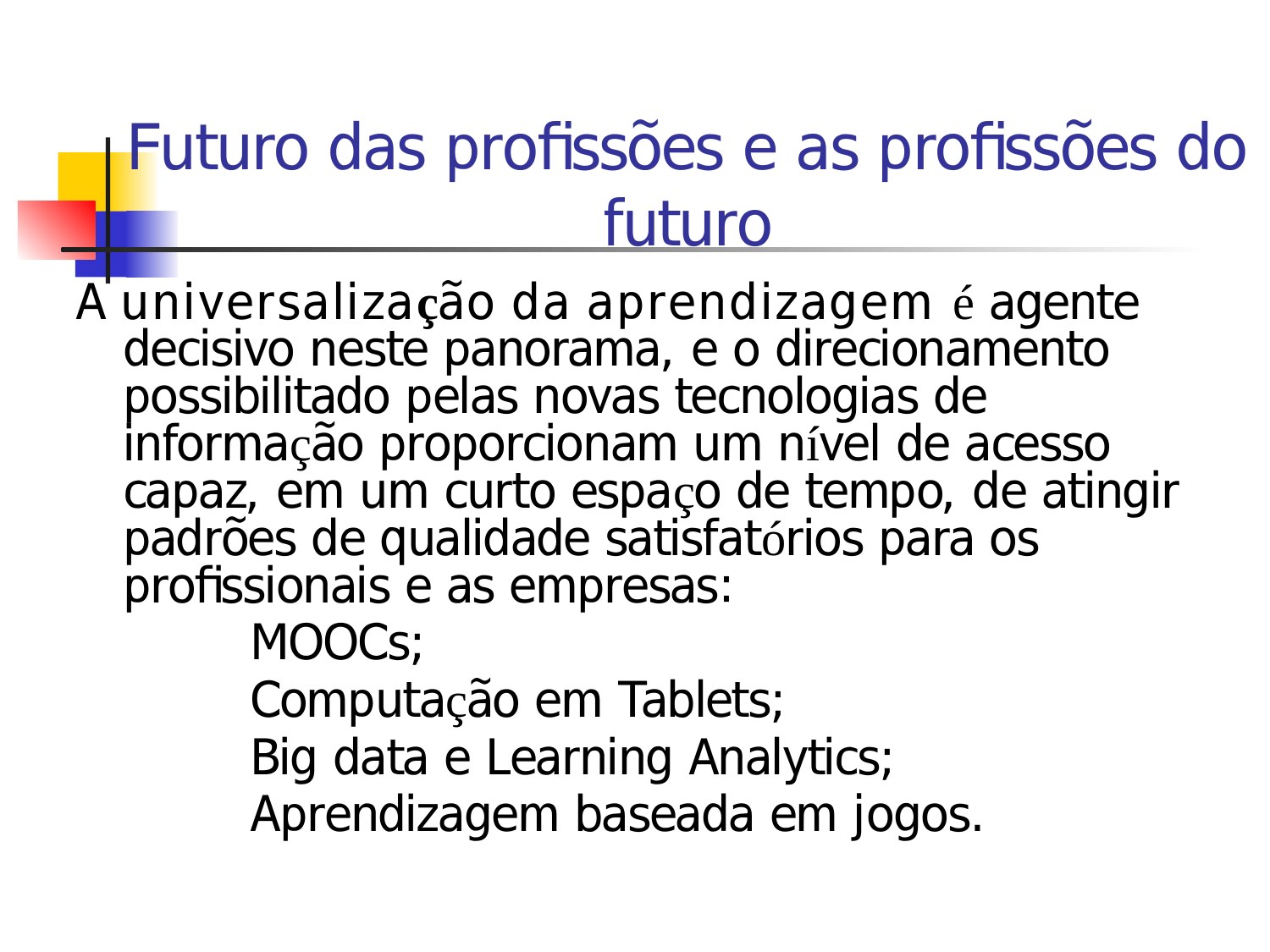

Futuro das profissões e as profissões do futuro
A universalização da aprendizagem é agente decisivo neste panorama, e o direcionamento possibilitado pelas novas tecnologias de informação proporcionam um nível de acesso capaz, em um curto espaço de tempo, de atingir padrões de qualidade satisfatórios para os profissionais e as empresas:
		MOOCs;
		Computação em Tablets;
		Big data e Learning Analytics;
		Aprendizagem baseada em jogos.